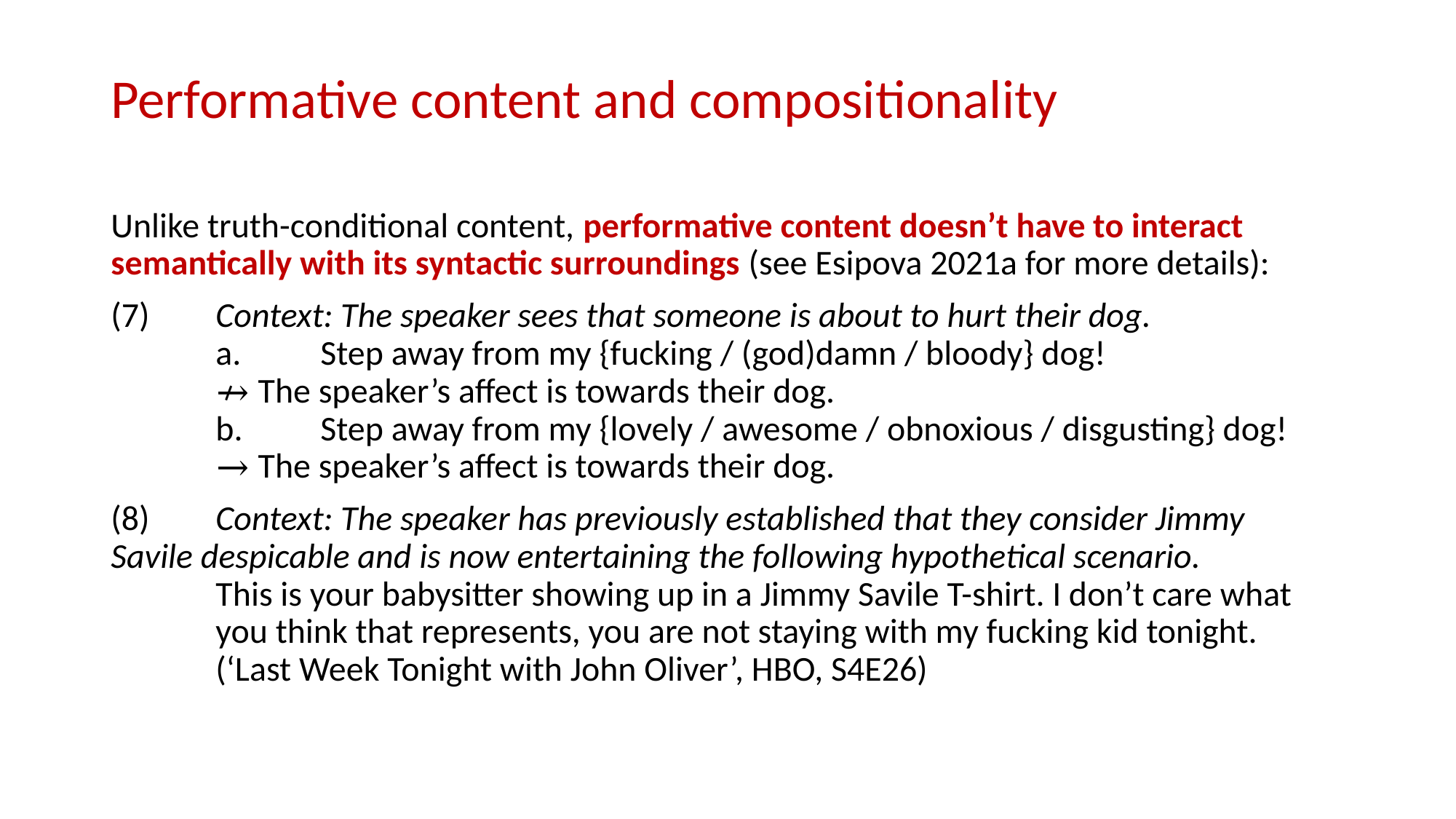

# Performative content and compositionality
Unlike truth-conditional content, performative content doesn’t have to interact semantically with its syntactic surroundings (see Esipova 2021a for more details):
(7)		Context: The speaker sees that someone is about to hurt their dog.
			a.	Step away from my {fucking / (god)damn / bloody} dog!
					↛ The speaker’s affect is towards their dog.
			b.	Step away from my {lovely / awesome / obnoxious / disgusting} dog!
					→ The speaker’s affect is towards their dog.
(8)		Context: The speaker has previously established that they consider Jimmy 							Savile despicable and is now entertaining the following hypothetical scenario.
			This is your babysitter showing up in a Jimmy Savile T-shirt. I don’t care what 					you think that represents, you are not staying with my fucking kid tonight. 						(‘Last Week Tonight with John Oliver’, HBO, S4E26)